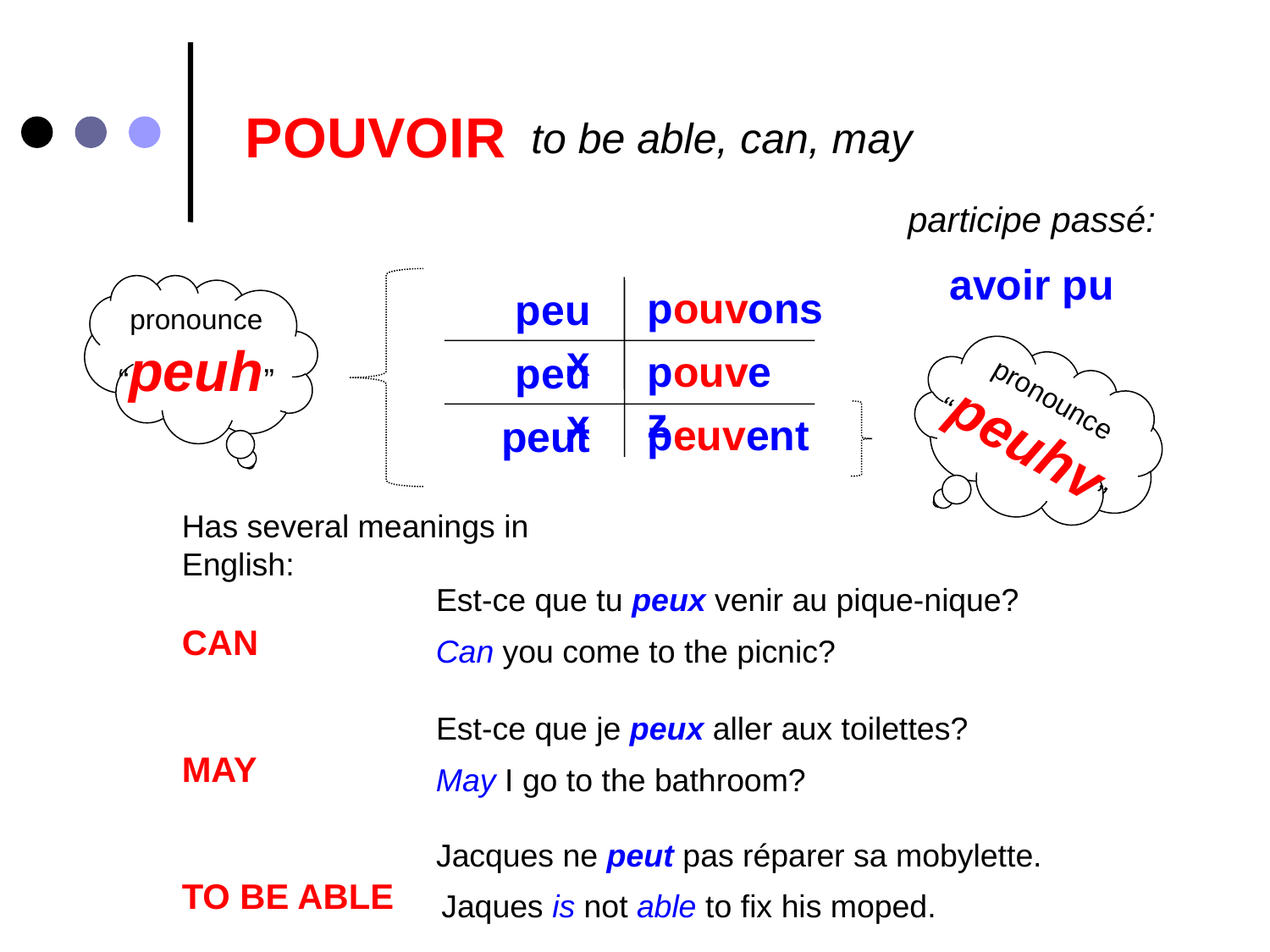

POUVOIR
to be able, can, may
participe passé:
avoir pu

pronounce
“peuh”
pouvons

peux
pouvez
peux

pronounce
“peuhv”

peuvent

peut
Has several meanings in English:

CAN

MAY

TO BE ABLE
Est-ce que tu peux venir au pique-nique?
Can you come to the picnic?
Est-ce que je peux aller aux toilettes?
May I go to the bathroom?
Jacques ne peut pas réparer sa mobylette.
Jaques is not able to fix his moped.